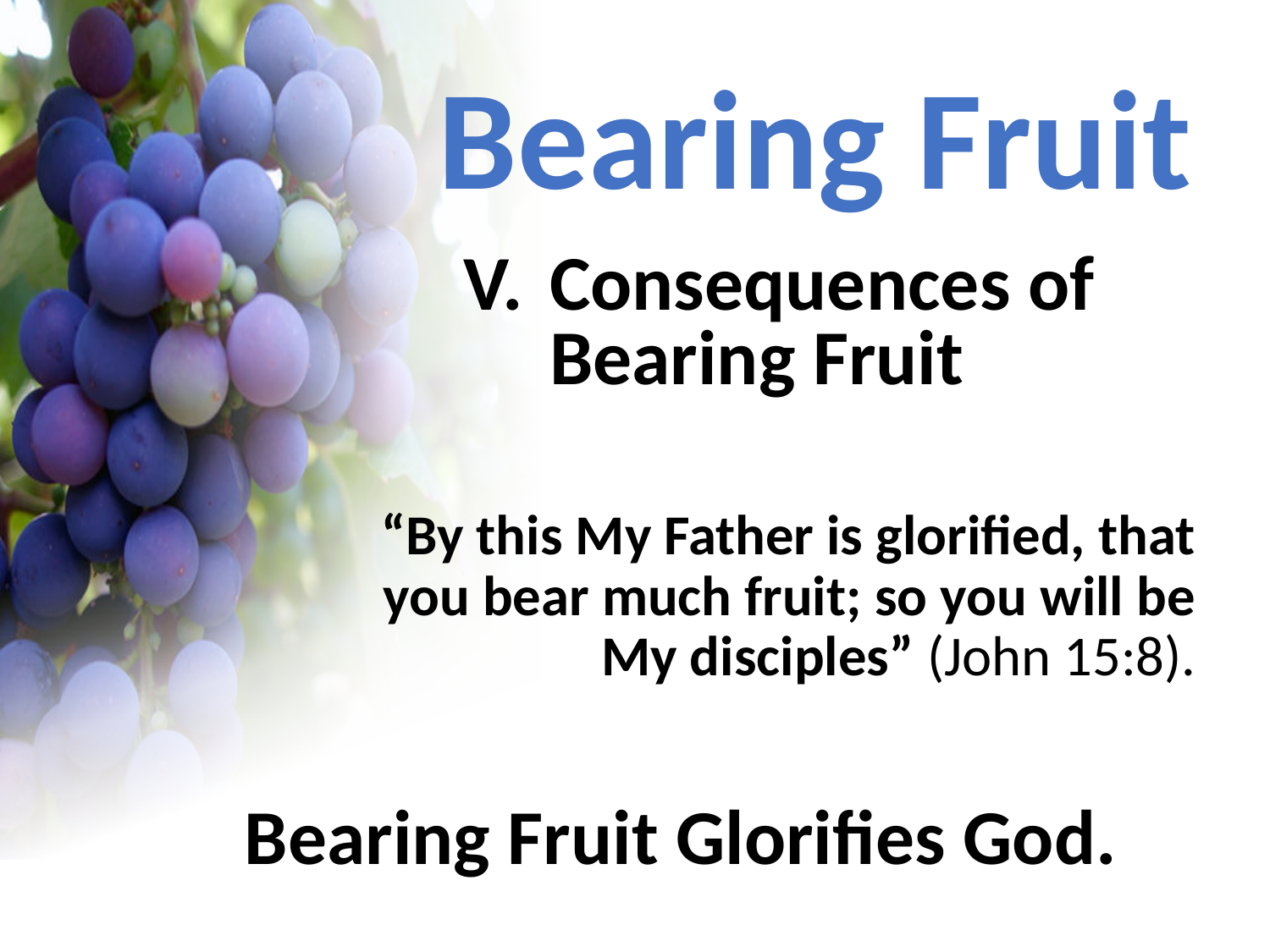

Bearing Fruit
V.	Consequences of Bearing Fruit
“By this My Father is glorified, that you bear much fruit; so you will be My disciples” (John 15:8).
Bearing Fruit Glorifies God.